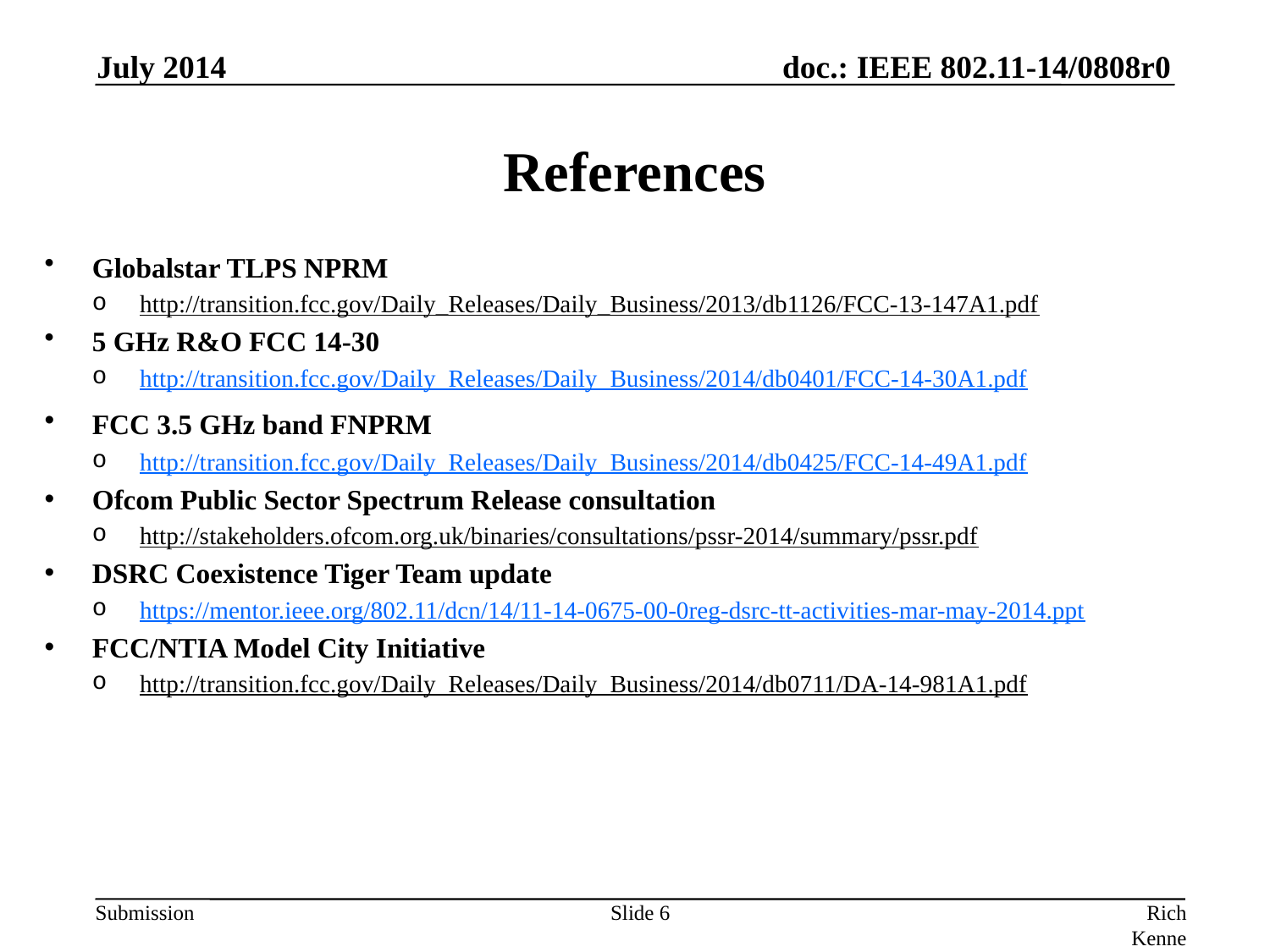

July 2014
# References
Globalstar TLPS NPRM
http://transition.fcc.gov/Daily_Releases/Daily_Business/2013/db1126/FCC-13-147A1.pdf
5 GHz R&O FCC 14-30
http://transition.fcc.gov/Daily_Releases/Daily_Business/2014/db0401/FCC-14-30A1.pdf
FCC 3.5 GHz band FNPRM
http://transition.fcc.gov/Daily_Releases/Daily_Business/2014/db0425/FCC-14-49A1.pdf
Ofcom Public Sector Spectrum Release consultation
http://stakeholders.ofcom.org.uk/binaries/consultations/pssr-2014/summary/pssr.pdf
DSRC Coexistence Tiger Team update
https://mentor.ieee.org/802.11/dcn/14/11-14-0675-00-0reg-dsrc-tt-activities-mar-may-2014.ppt
FCC/NTIA Model City Initiative
http://transition.fcc.gov/Daily_Releases/Daily_Business/2014/db0711/DA-14-981A1.pdf
Slide 6
Rich Kennedy, MediaTek